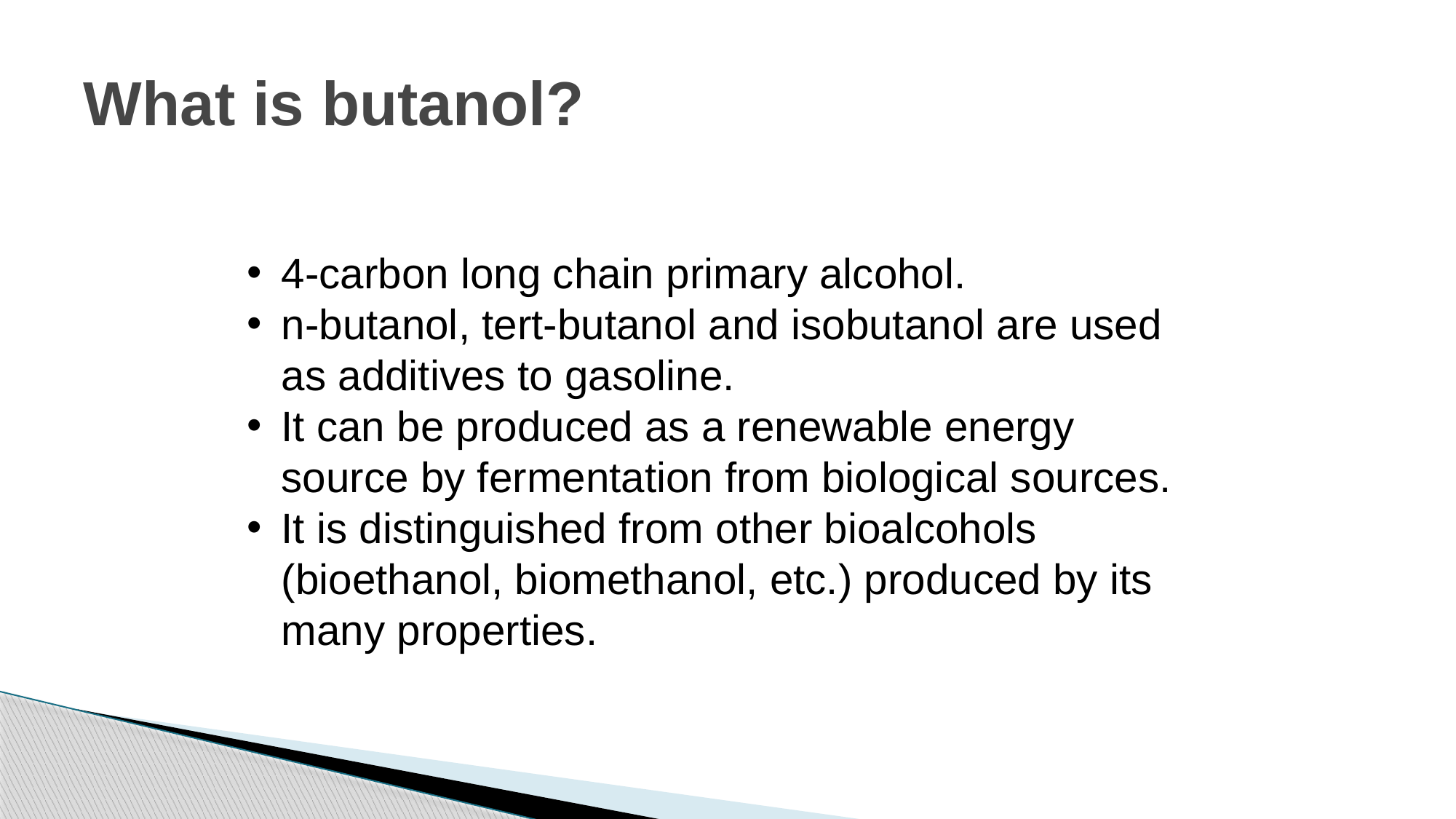

# What is butanol?
4-carbon long chain primary alcohol.
n-butanol, tert-butanol and isobutanol are used as additives to gasoline.
It can be produced as a renewable energy source by fermentation from biological sources.
It is distinguished from other bioalcohols (bioethanol, biomethanol, etc.) produced by its many properties.